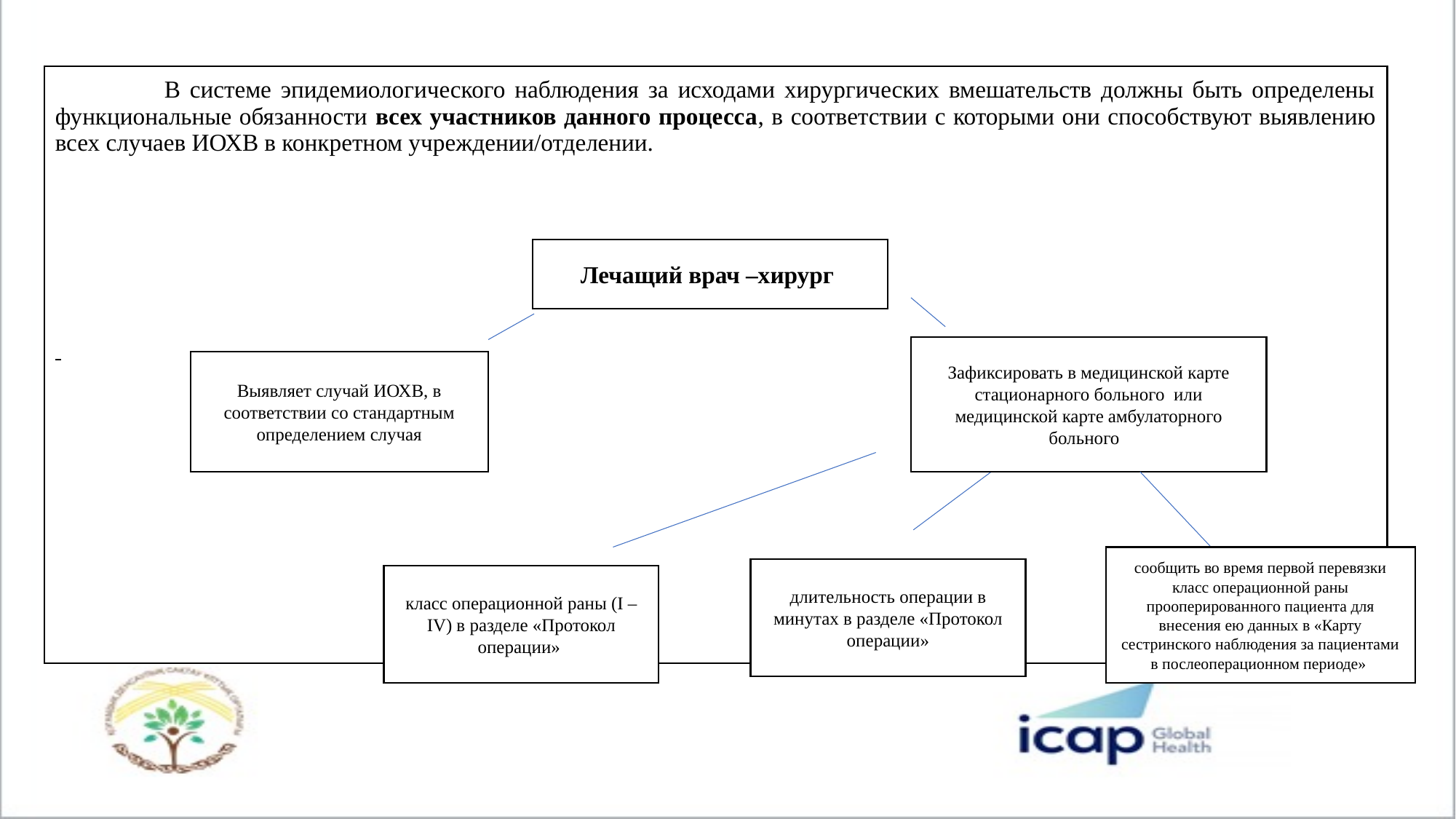

В системе эпидемиологического наблюдения за исходами хирургических вмешательств должны быть определены функциональные обязанности всех участников данного процесса, в соответствии с которыми они способствуют выявлению всех случаев ИОХВ в конкретном учреждении/отделении.

Лечащий врач –хирург
Зафиксировать в медицинской карте стационарного больного  или медицинской карте амбулаторного больного
Выявляет случай ИОХВ, в соответствии со стандартным определением случая
сообщить во время первой перевязки класс операционной раны прооперированного пациента для внесения ею данных в «Карту сестринского наблюдения за пациентами в послеоперационном периоде»
длительность операции в минутах в разделе «Протокол операции»
класс операционной раны (I – IV) в разделе «Протокол операции»